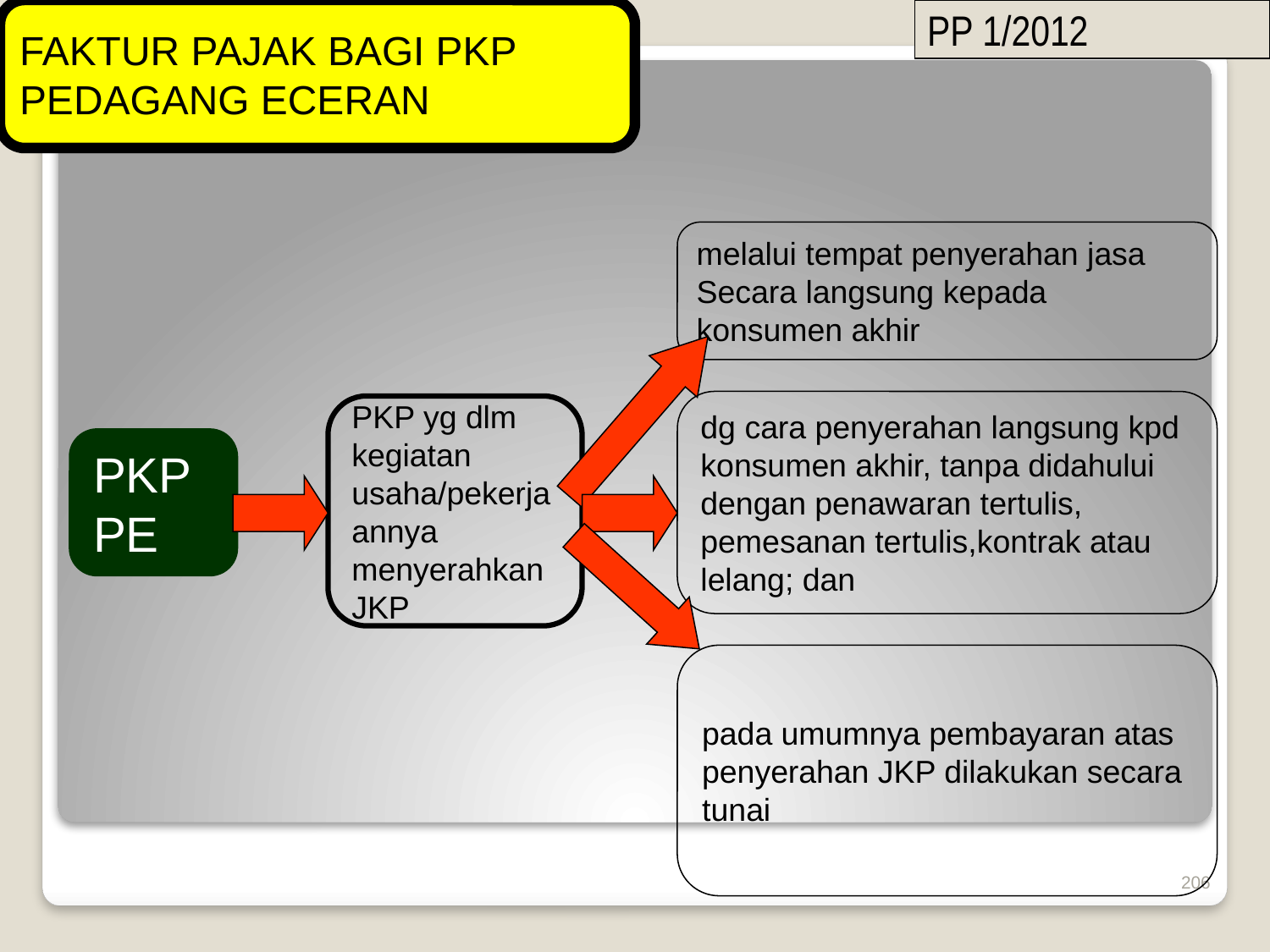

FAKTUR PAJAK BAGI PKP PEDAGANG ECERAN
PP 1/2012
melalui tempat penyerahan jasa
Secara langsung kepada
konsumen akhir

dg cara penyerahan langsung kpd konsumen akhir, tanpa didahului dengan penawaran tertulis, pemesanan tertulis,kontrak atau lelang; dan
PKP yg dlm kegiatan usaha/pekerjaannya menyerahkan JKP
PKP
PE

pada umumnya pembayaran atas penyerahan JKP dilakukan secara tunai
206